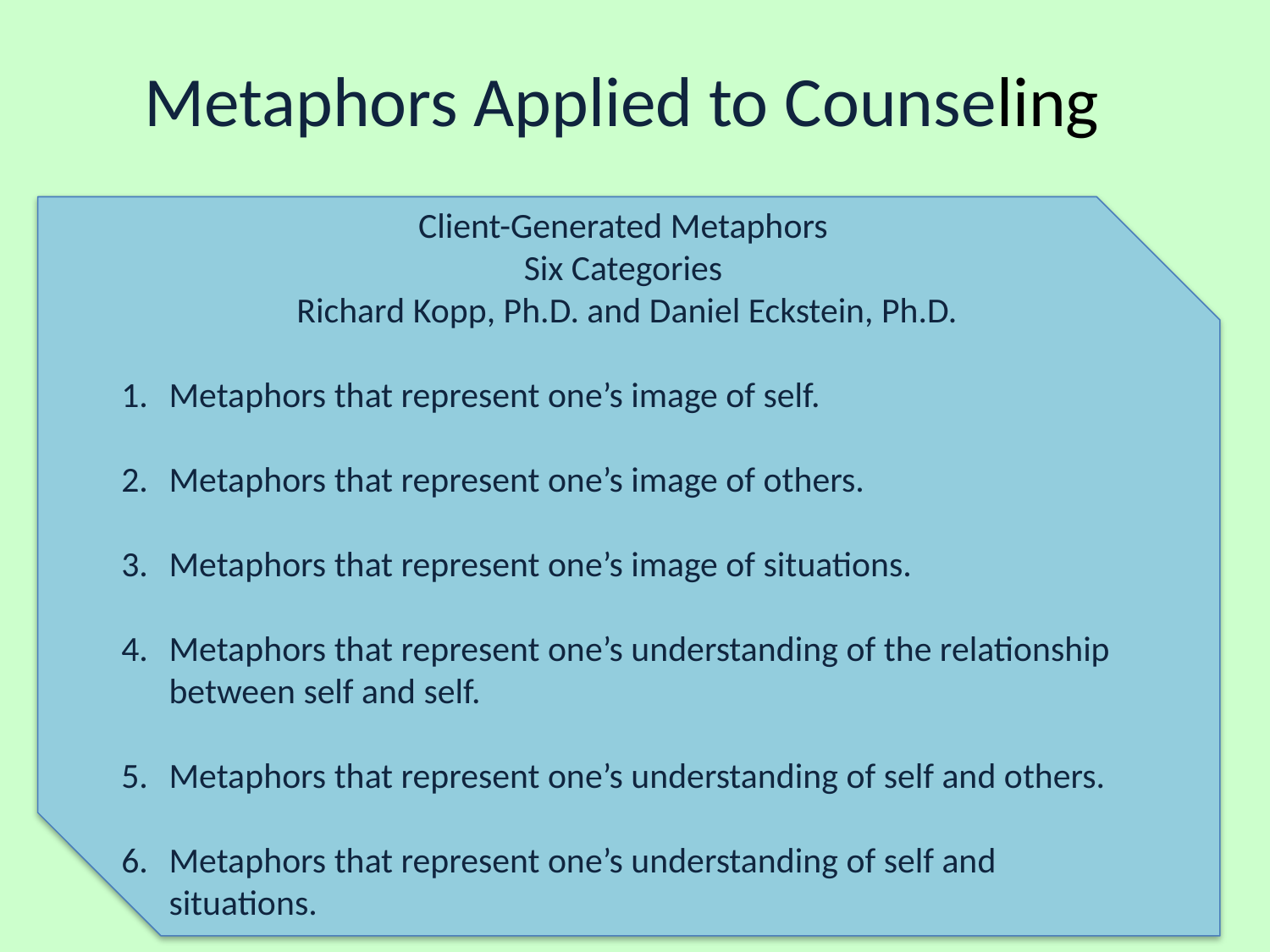

# Metaphors Applied to Counseling

Client-Generated Metaphors
Six Categories
 Richard Kopp, Ph.D. and Daniel Eckstein, Ph.D.

Metaphors that represent one’s image of self.

Metaphors that represent one’s image of others.

Metaphors that represent one’s image of situations.

Metaphors that represent one’s understanding of the relationship between self and self.

Metaphors that represent one’s understanding of self and others.

Metaphors that represent one’s understanding of self and situations.